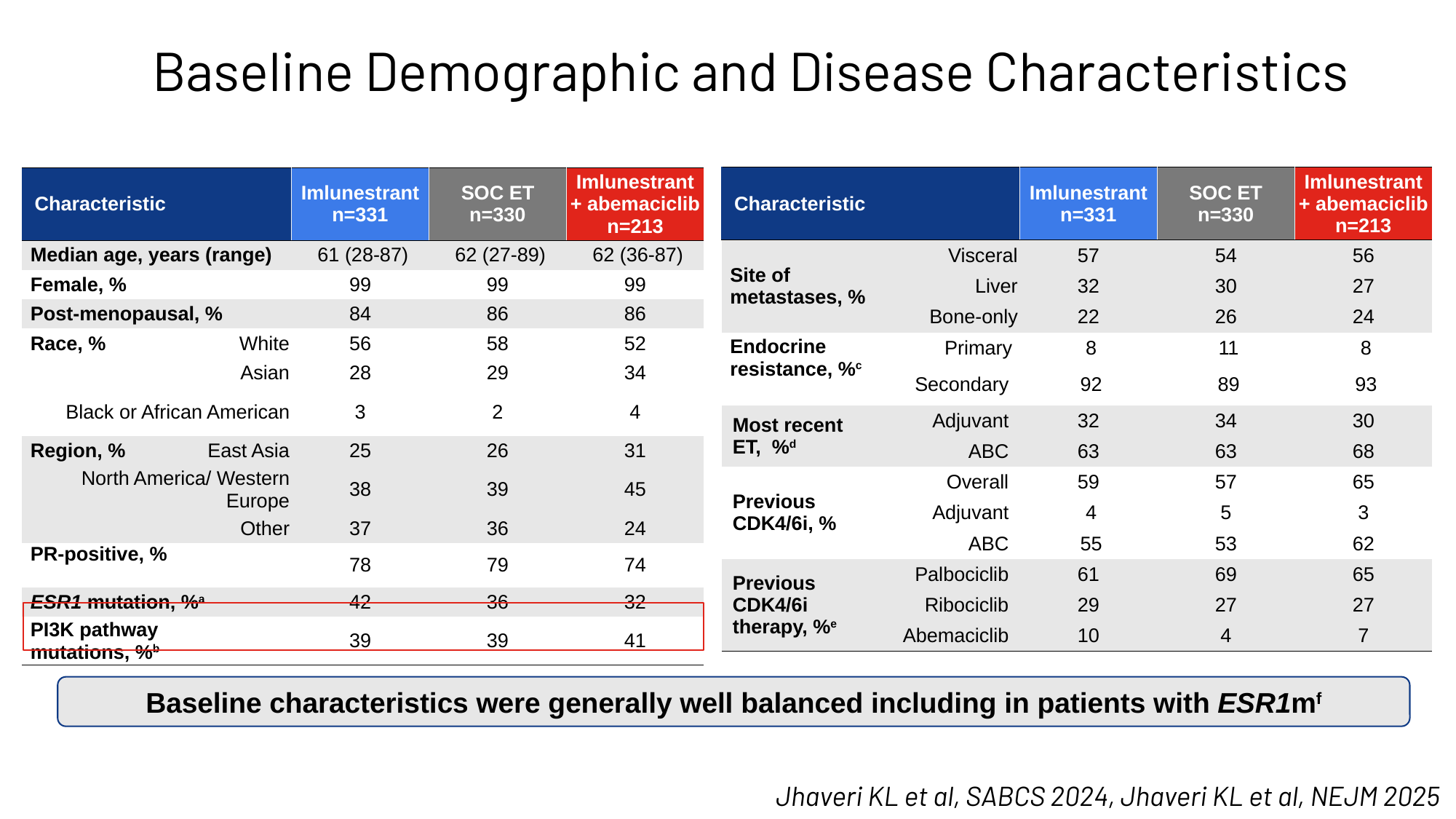

# Baseline Demographic and Disease Characteristics
| Characteristic |  | Imlunestrant n=331 | SOC ET n=330 | Imlunestrant + abemaciclib n=213 |
| --- | --- | --- | --- | --- |
| Site of metastases, % | Visceral | 57 | 54 | 56 |
|  | Liver | 32 | 30 | 27 |
|  | Bone-only | 22 | 26 | 24 |
| Endocrine resistance, %c | Primary | 8 | 11 | 8 |
|  | Secondary | 92 | 89 | 93 |
| Most recent ET, %d | Adjuvant | 32 | 34 | 30 |
|  | ABC | 63 | 63 | 68 |
| Previous CDK4/6i, % | Overall | 59 | 57 | 65 |
|  | Adjuvant | 4 | 5 | 3 |
|  | ABC | 55 | 53 | 62 |
| Previous CDK4/6i therapy, %e | Palbociclib | 61 | 69 | 65 |
|  | Ribociclib | 29 | 27 | 27 |
|  | Abemaciclib | 10 | 4 | 7 |
| Characteristic |  | Imlunestrant n=331 | SOC ET n=330 | Imlunestrant + abemaciclib n=213 |
| --- | --- | --- | --- | --- |
| Median age, years (range) |  | 61 (28-87) | 62 (27-89) | 62 (36-87) |
| Female, % |  | 99 | 99 | 99 |
| Post-menopausal, % |  | 84 | 86 | 86 |
| Race, % | White | 56 | 58 | 52 |
| Asian |  | 28 | 29 | 34 |
| Black or African American |  | 3 | 2 | 4 |
| Region, % | East Asia | 25 | 26 | 31 |
| North America/ Western Europe |  | 38 | 39 | 45 |
| Other |  | 37 | 36 | 24 |
| PR-positive, % |  | 78 | 79 | 74 |
| ESR1 mutation, %a |  | 42 | 36 | 32 |
| PI3K pathway mutations, %b |  | 39 | 39 | 41 |

Baseline characteristics were generally well balanced including in patients with ESR1mf
Jhaveri KL et al, SABCS 2024, Jhaveri KL et al, NEJM 2025